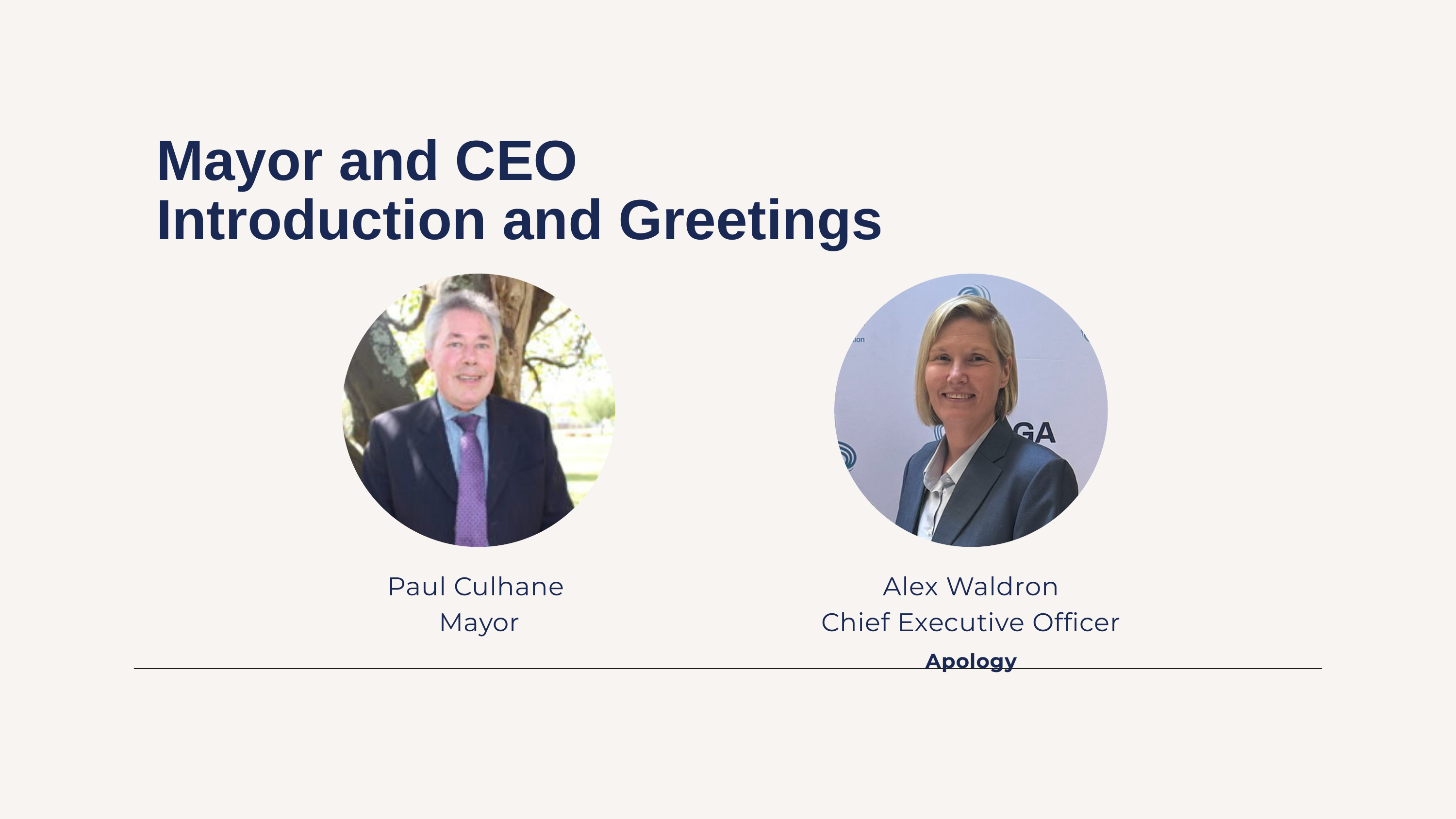

Mayor and CEO
Introduction and Greetings

Paul Culhane
Mayor
Alex Waldron
Chief Executive Officer
Apology